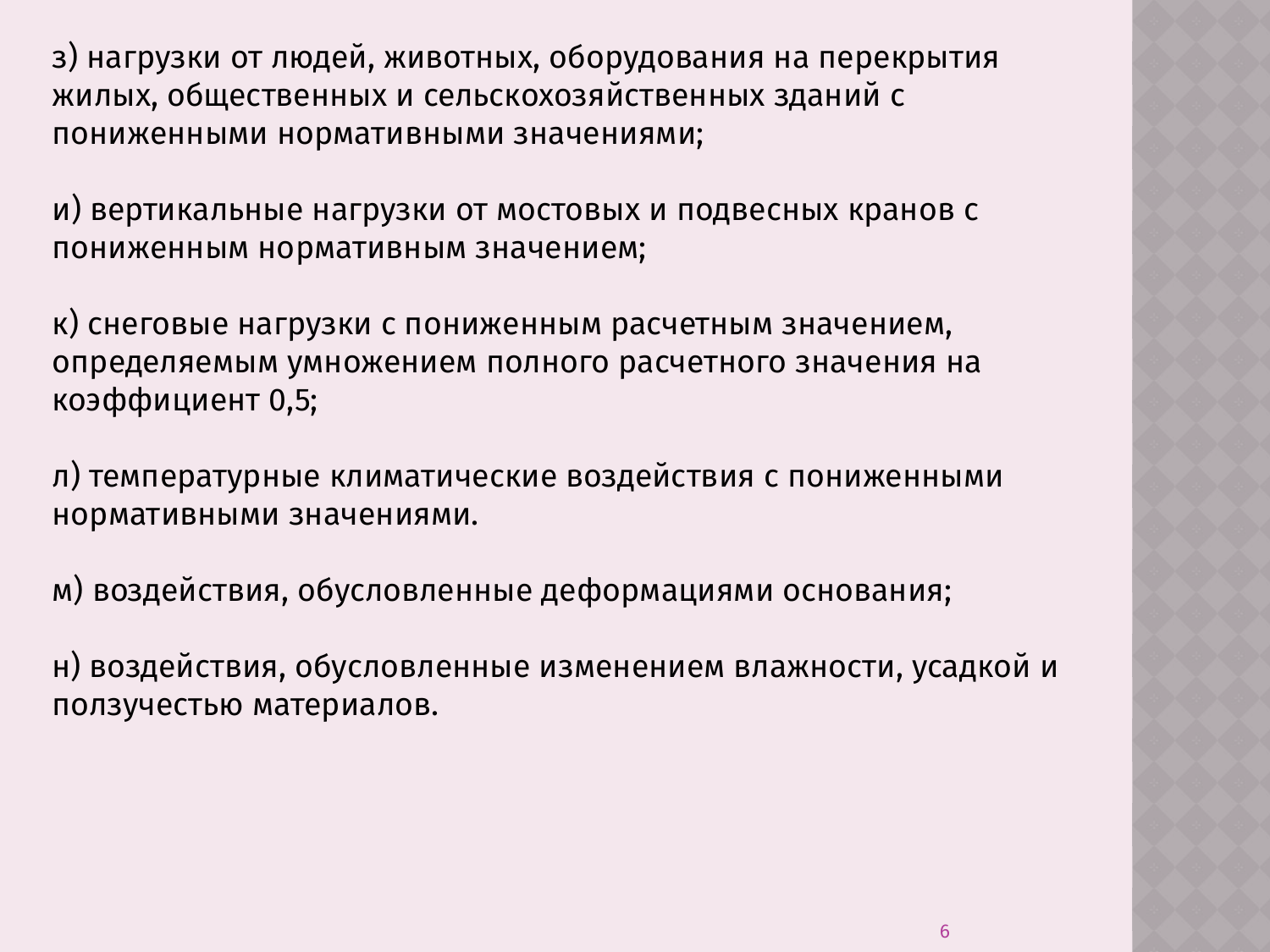

з) нагрузки от людей, животных, оборудования на перекрытия жилых, общественных и сельскохозяйственных зданий с пониженными нормативными значениями;

и) вертикальные нагрузки от мостовых и подвесных кранов с пониженным нормативным значением;

к) снеговые нагрузки с пониженным расчетным значением, определяемым умножением полного расчетного значения на коэффициент 0,5;

л) температурные климатические воздействия с пониженными нормативными значениями.

м) воздействия, обусловленные деформациями основания;

н) воздействия, обусловленные изменением влажности, усадкой и ползучестью материалов.

6